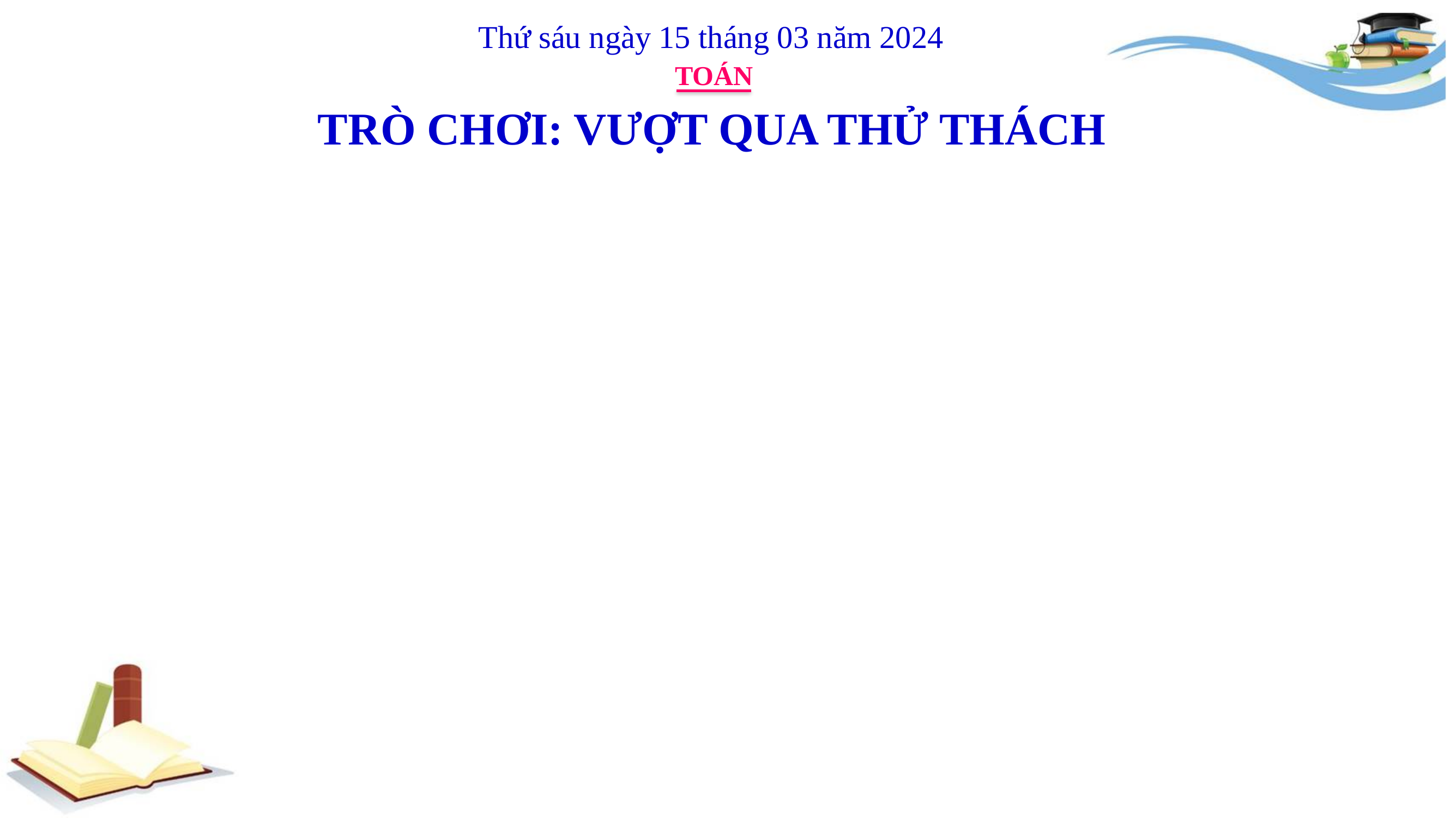

Thứ sáu ngày 15 tháng 03 năm 2024
TOÁN
TRÒ CHƠI: VƯỢT QUA THỬ THÁCH